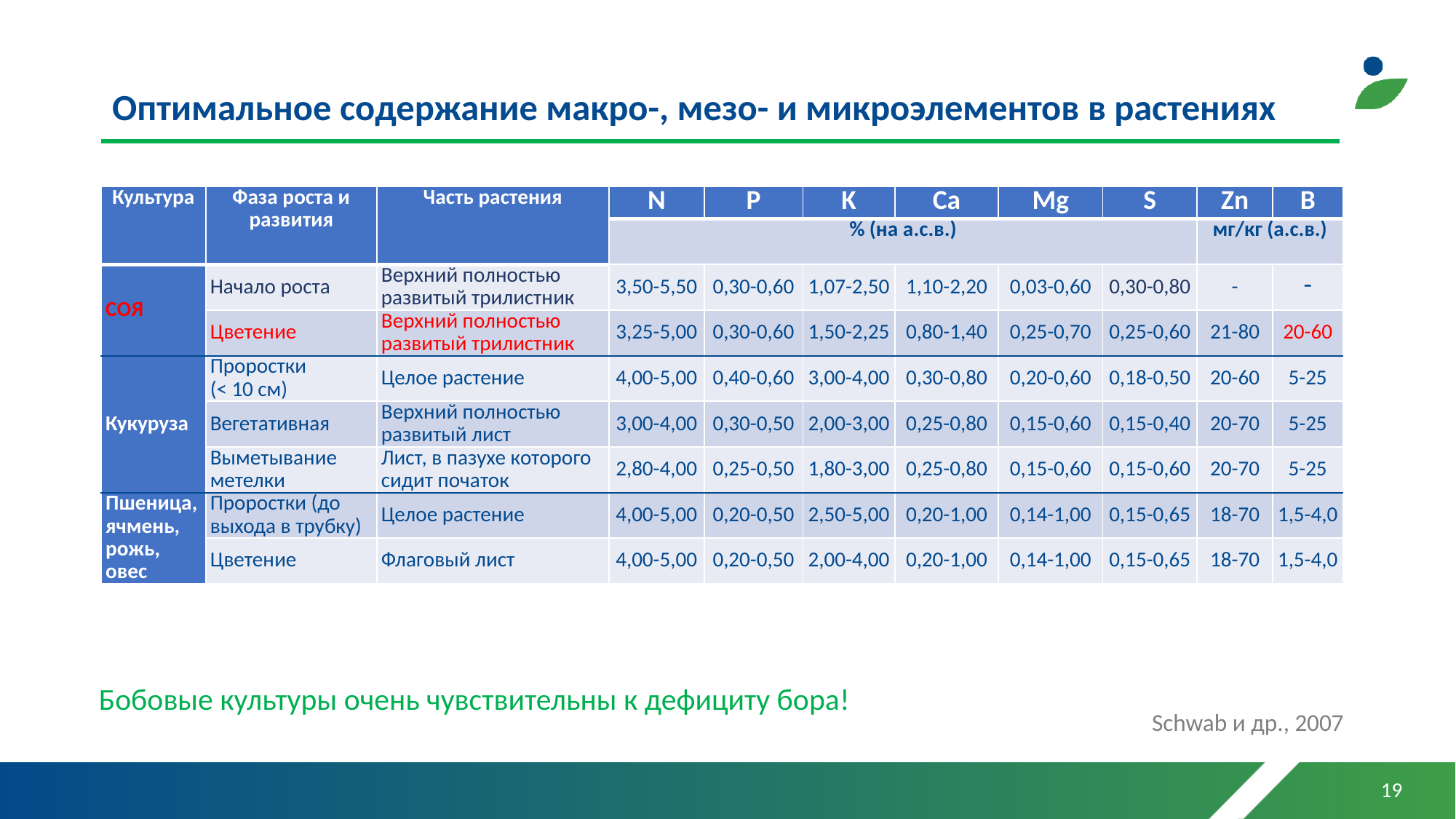

# Оптимальное содержание макро-, мезо- и микроэлементов в растениях
| Культура | Фаза роста и развития | Часть растения | N | P | K | Ca | Mg | S | Zn | B |
| --- | --- | --- | --- | --- | --- | --- | --- | --- | --- | --- |
|  |  |  | % (на а.с.в.) |  |  |  |  |  | мг/кг (а.с.в.) |  |
| СОЯ | Начало роста | Верхний полностью развитый трилистник | 3,50-5,50 | 0,30-0,60 | 1,07-2,50 | 1,10-2,20 | 0,03-0,60 | 0,30-0,80 | - | - |
|  | Цветение | Верхний полностью развитый трилистник | 3,25-5,00 | 0,30-0,60 | 1,50-2,25 | 0,80-1,40 | 0,25-0,70 | 0,25-0,60 | 21-80 | 20-60 |
| Кукуруза | Проростки (< 10 см) | Целое растение | 4,00-5,00 | 0,40-0,60 | 3,00-4,00 | 0,30-0,80 | 0,20-0,60 | 0,18-0,50 | 20-60 | 5-25 |
|  | Вегетативная | Верхний полностью развитый лист | 3,00-4,00 | 0,30-0,50 | 2,00-3,00 | 0,25-0,80 | 0,15-0,60 | 0,15-0,40 | 20-70 | 5-25 |
|  | Выметывание метелки | Лист, в пазухе которого сидит початок | 2,80-4,00 | 0,25-0,50 | 1,80-3,00 | 0,25-0,80 | 0,15-0,60 | 0,15-0,60 | 20-70 | 5-25 |
| Пшеница, ячмень, рожь, овес | Проростки (до выхода в трубку) | Целое растение | 4,00-5,00 | 0,20-0,50 | 2,50-5,00 | 0,20-1,00 | 0,14-1,00 | 0,15-0,65 | 18-70 | 1,5-4,0 |
|  | Цветение | Флаговый лист | 4,00-5,00 | 0,20-0,50 | 2,00-4,00 | 0,20-1,00 | 0,14-1,00 | 0,15-0,65 | 18-70 | 1,5-4,0 |
Бобовые культуры очень чувствительны к дефициту бора!
Schwab и др., 2007
19